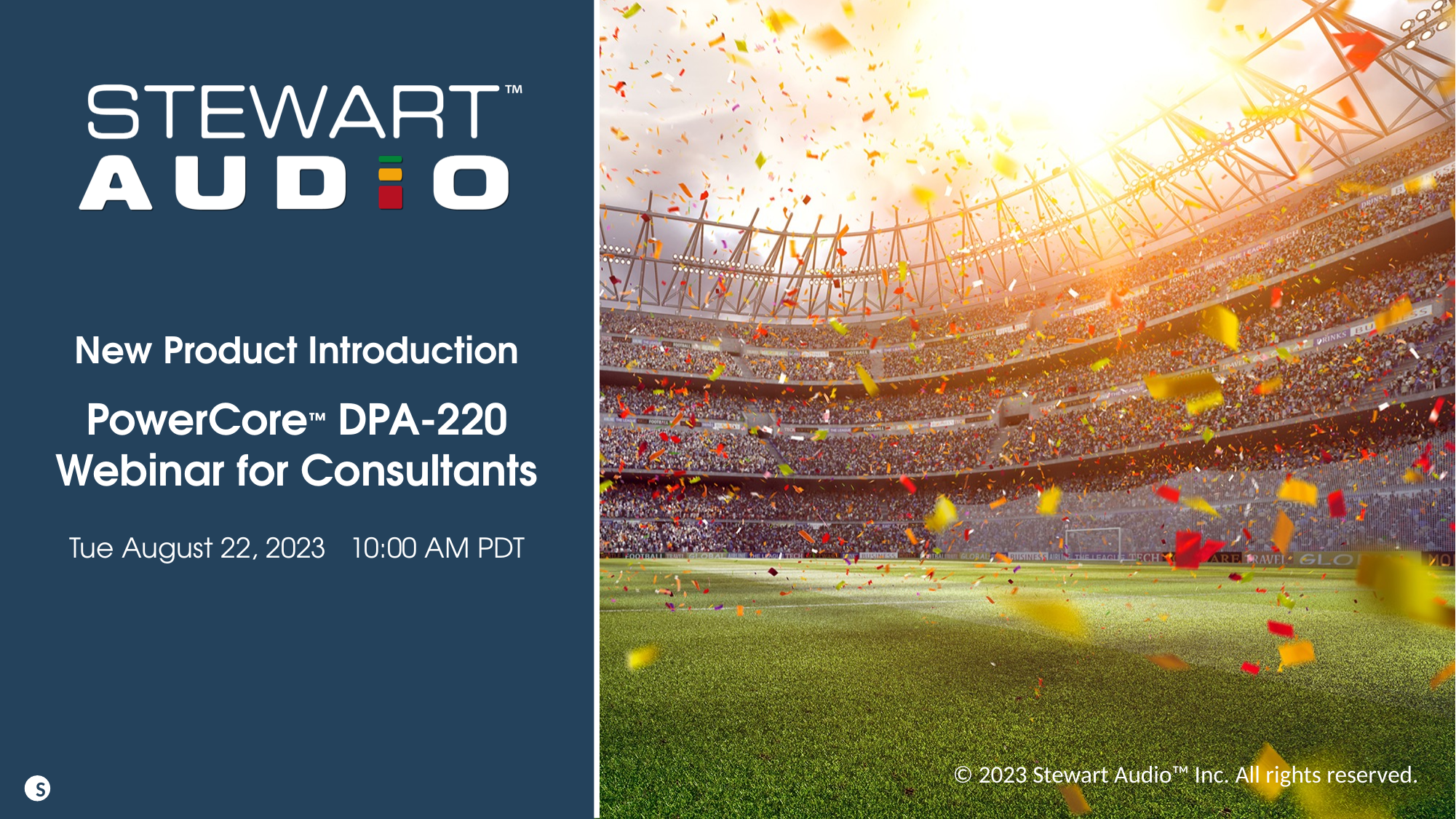

New Product Introduction

PowerCore™ DPA-220
Webinar for Consultants

Tue August 22, 2023   10:00 AM PDT
S